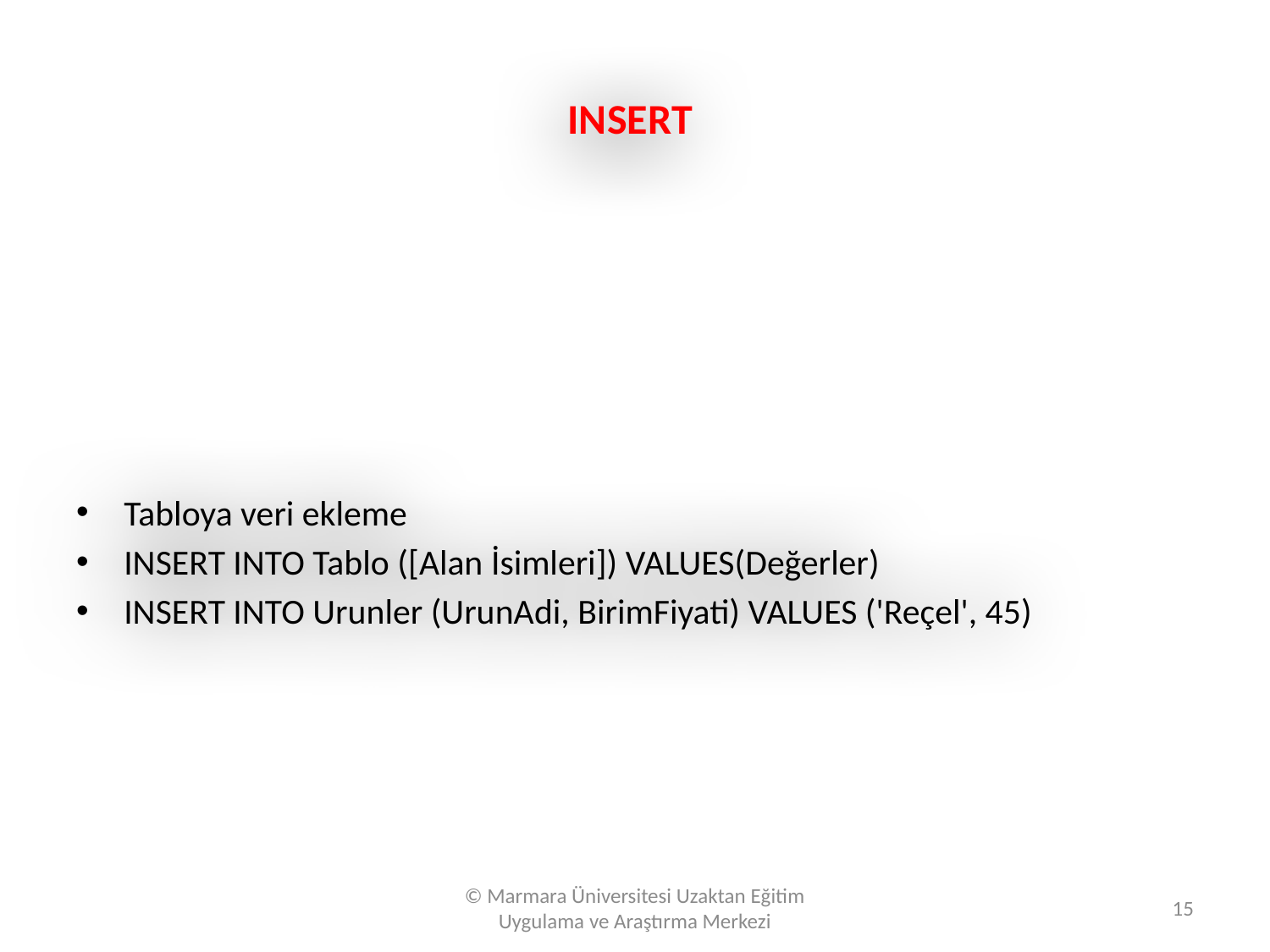

# INSERT

Tabloya veri ekleme
INSERT INTO Tablo ([Alan İsimleri]) VALUES(Değerler)
INSERT INTO Urunler (UrunAdi, BirimFiyati) VALUES ('Reçel', 45)

© Marmara Üniversitesi Uzaktan Eğitim Uygulama ve Araştırma Merkezi
15